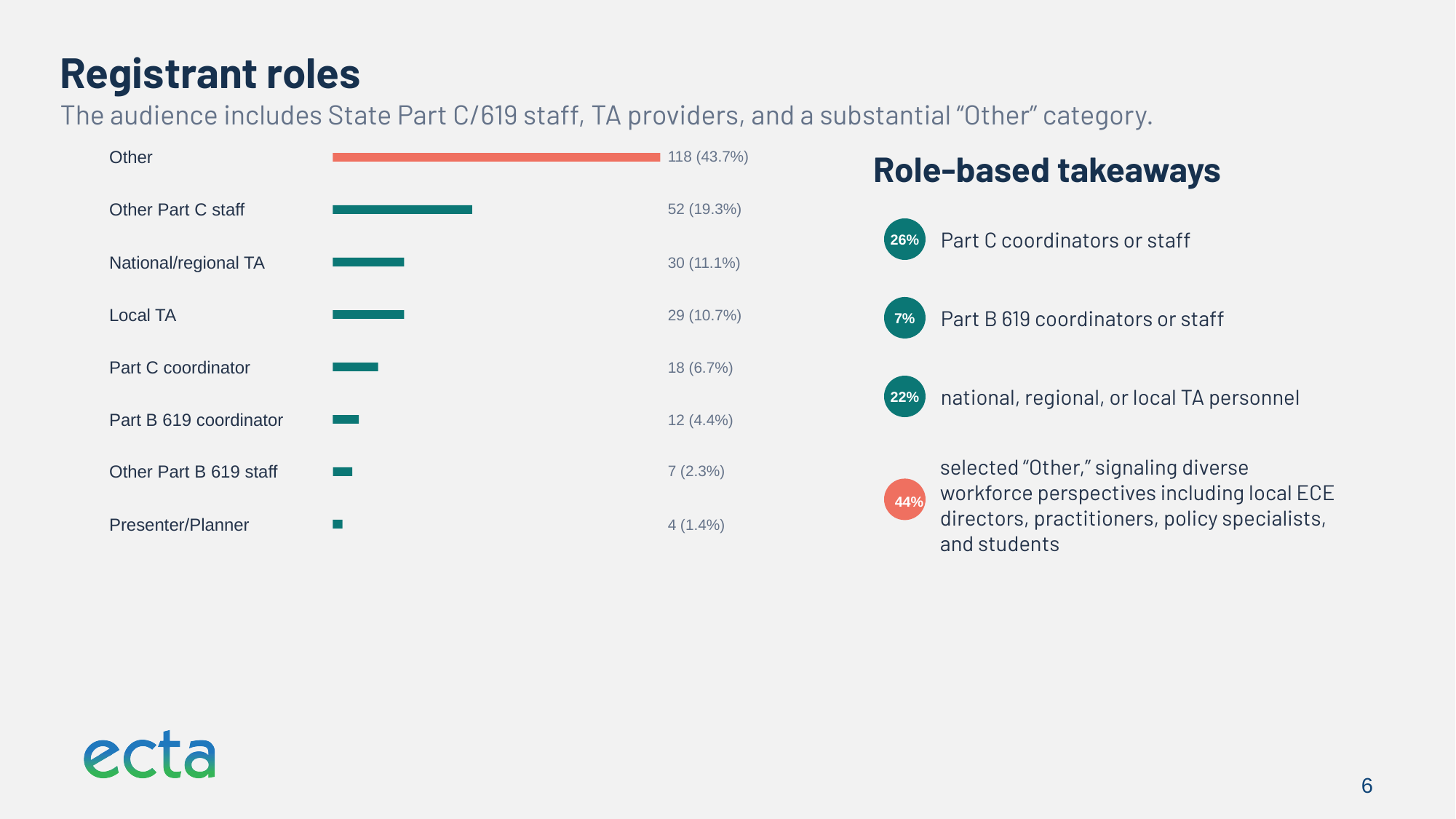

Registrant roles
The audience includes State Part C/619 staff, TA providers, and a substantial “Other” category.
Other
118 (43.7%)
Role-based takeaways

Other Part C staff
52 (19.3%)

Part C coordinators or staff

26%
National/regional TA
30 (11.1%)

Part B 619 coordinators or staff

Local TA
29 (10.7%)
7%

Part C coordinator
18 (6.7%)

national, regional, or local TA personnel

22%
Part B 619 coordinator
12 (4.4%)

Other Part B 619 staff
7 (2.3%)

selected “Other,” signaling diverse workforce perspectives including local ECE directors, practitioners, policy specialists, and students
44%
Presenter/Planner
4 (1.4%)

6